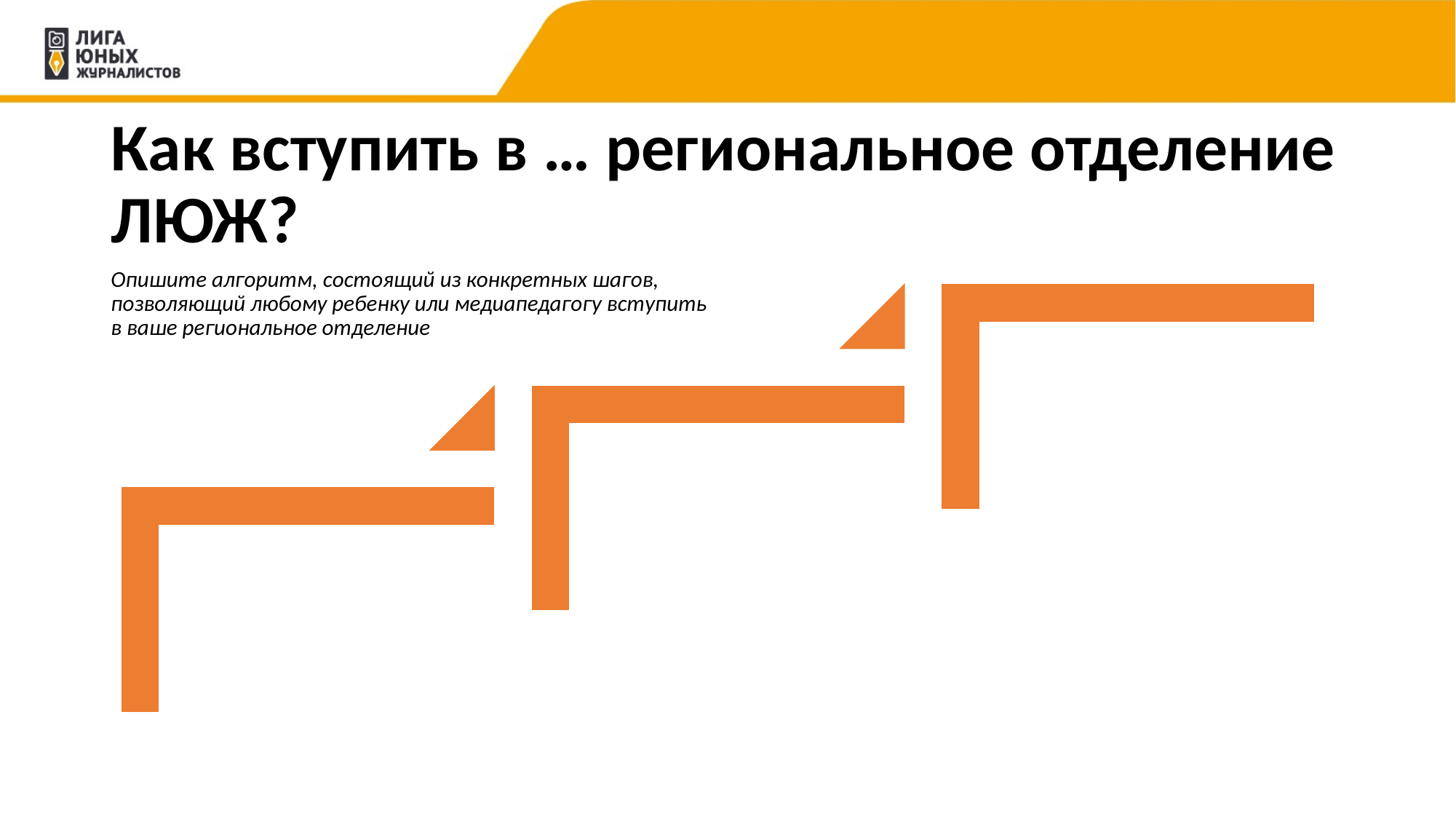

# Как вступить в … региональное отделение ЛЮЖ?
Опишите алгоритм, состоящий из конкретных шагов, позволяющий любому ребенку или медиапедагогу вступить в ваше региональное отделение